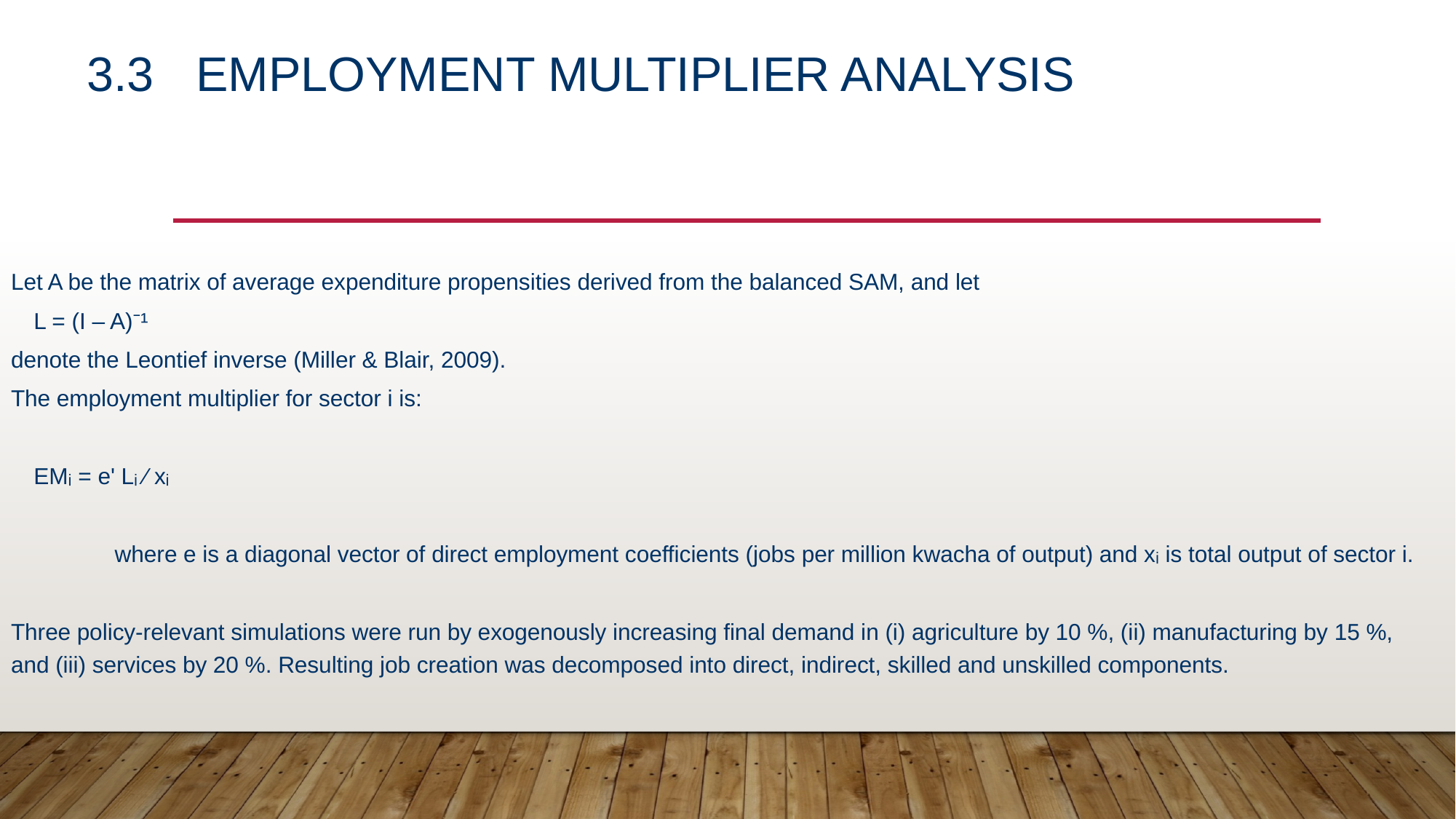

# 3.3	Employment Multiplier Analysis
Let A be the matrix of average expenditure propensities derived from the balanced SAM, and let
 L = (I – A)⁻¹
denote the Leontief inverse (Miller & Blair, 2009).
The employment multiplier for sector i is:

 EMᵢ = eʹ Lᵢ ⁄ xᵢ

where e is a diagonal vector of direct employment coefficients (jobs per million kwacha of output) and xᵢ is total output of sector i.

Three policy-relevant simulations were run by exogenously increasing final demand in (i) agriculture by 10 %, (ii) manufacturing by 15 %, and (iii) services by 20 %. Resulting job creation was decomposed into direct, indirect, skilled and unskilled components.